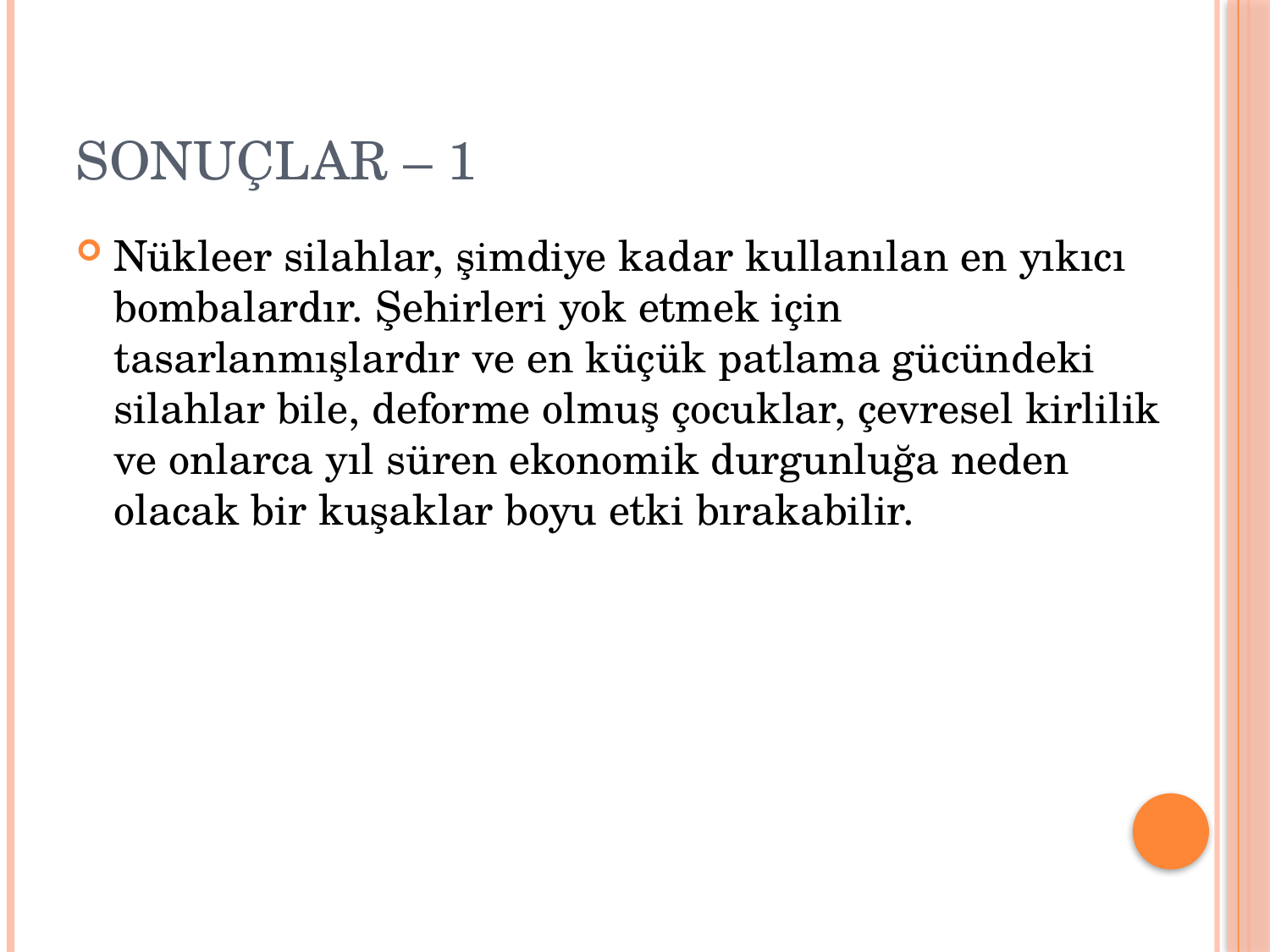

# Sonuçlar – 1
Nükleer silahlar, şimdiye kadar kullanılan en yıkıcı bombalardır. Şehirleri yok etmek için tasarlanmışlardır ve en küçük patlama gücündeki silahlar bile, deforme olmuş çocuklar, çevresel kirlilik ve onlarca yıl süren ekonomik durgunluğa neden olacak bir kuşaklar boyu etki bırakabilir.